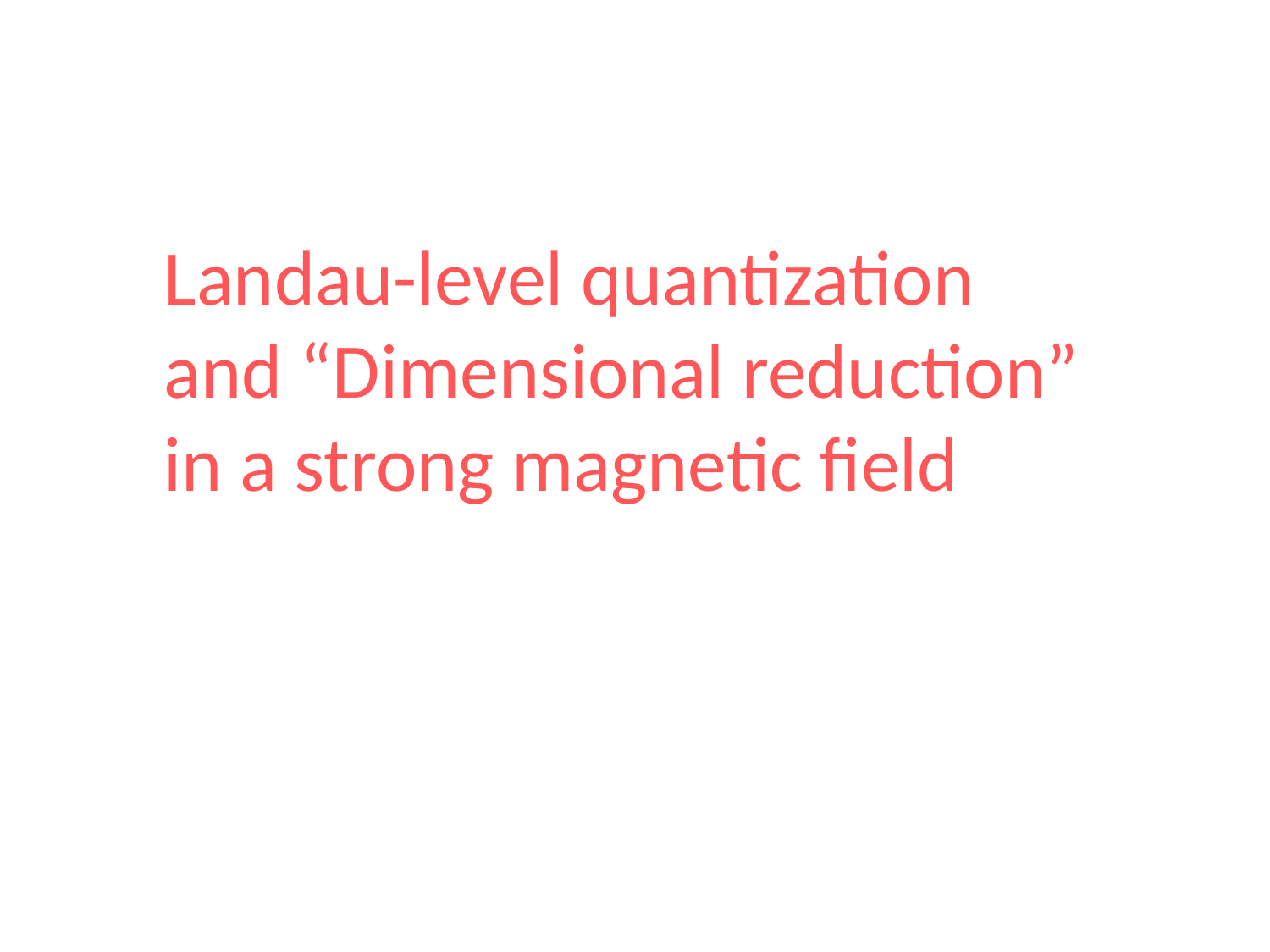

Landau-level quantization
and “Dimensional reduction”
in a strong magnetic field